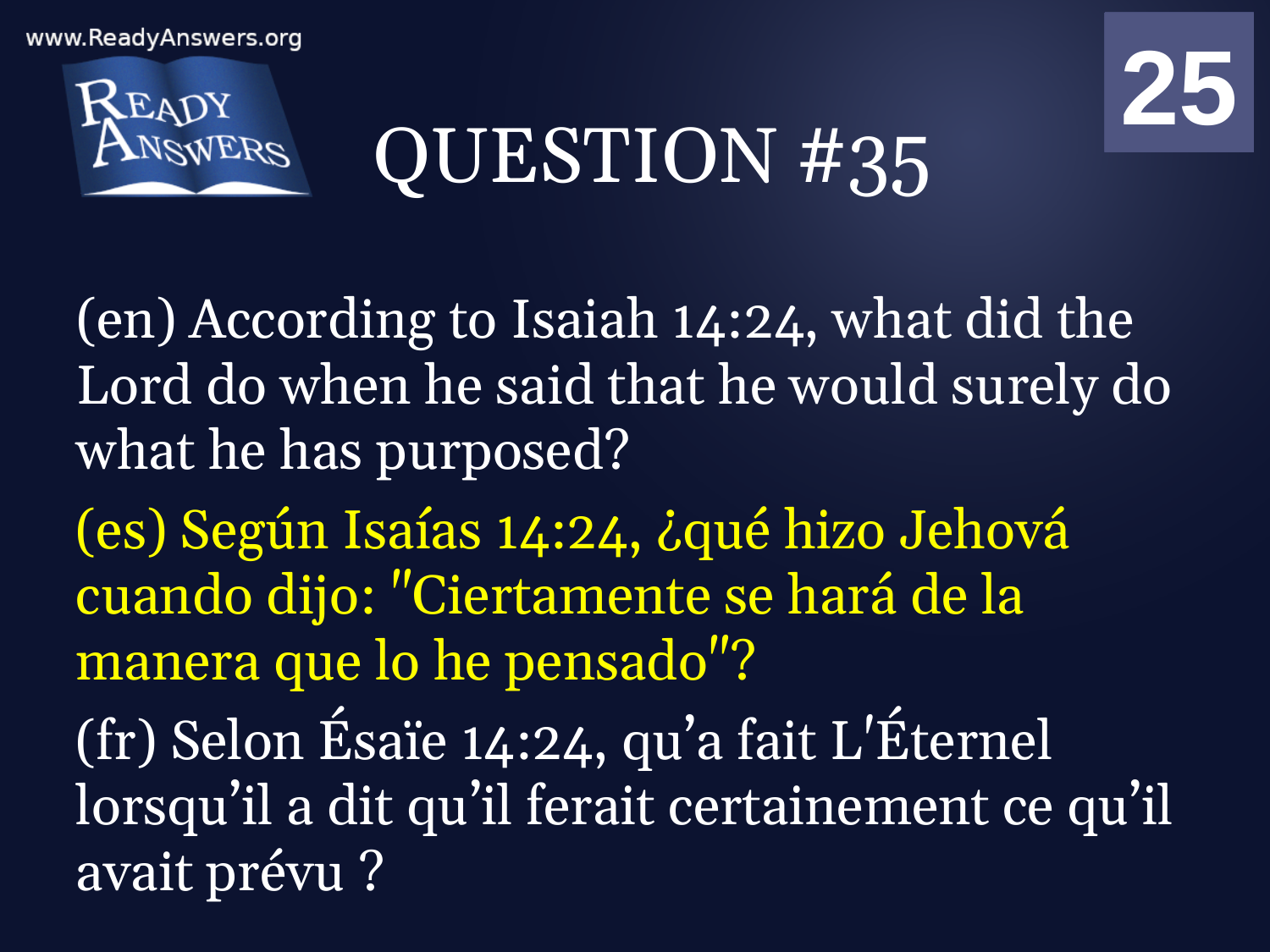

01
02
03
04
05
06
07
08
09
10
11
12
13
14
15
16
17
18
19
20
21
22
23
24
25
00
# QUESTION #35
(en) According to Isaiah 14:24, what did the Lord do when he said that he would surely do what he has purposed?
(es) Según Isaías 14:24, ¿qué hizo Jehová cuando dijo: "Ciertamente se hará de la manera que lo he pensado"?
(fr) Selon Ésaïe 14:24, qu’a fait L'Éternel lorsqu’il a dit qu’il ferait certainement ce qu’il avait prévu ?